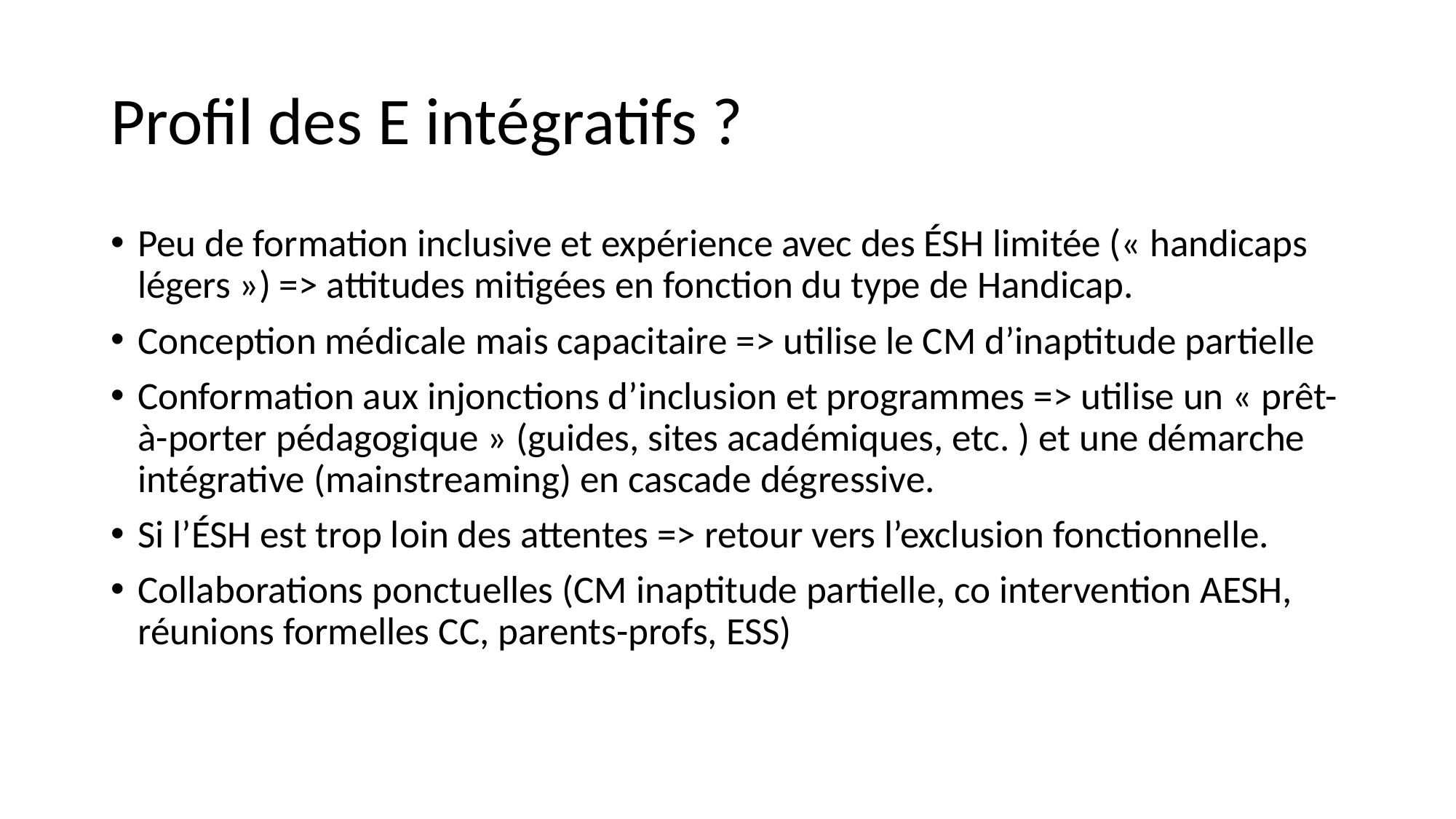

# Profil des E intégratifs ?
Peu de formation inclusive et expérience avec des ÉSH limitée (« handicaps légers ») => attitudes mitigées en fonction du type de Handicap.
Conception médicale mais capacitaire => utilise le CM d’inaptitude partielle
Conformation aux injonctions d’inclusion et programmes => utilise un « prêt-à-porter pédagogique » (guides, sites académiques, etc. ) et une démarche intégrative (mainstreaming) en cascade dégressive.
Si l’ÉSH est trop loin des attentes => retour vers l’exclusion fonctionnelle.
Collaborations ponctuelles (CM inaptitude partielle, co intervention AESH, réunions formelles CC, parents-profs, ESS)